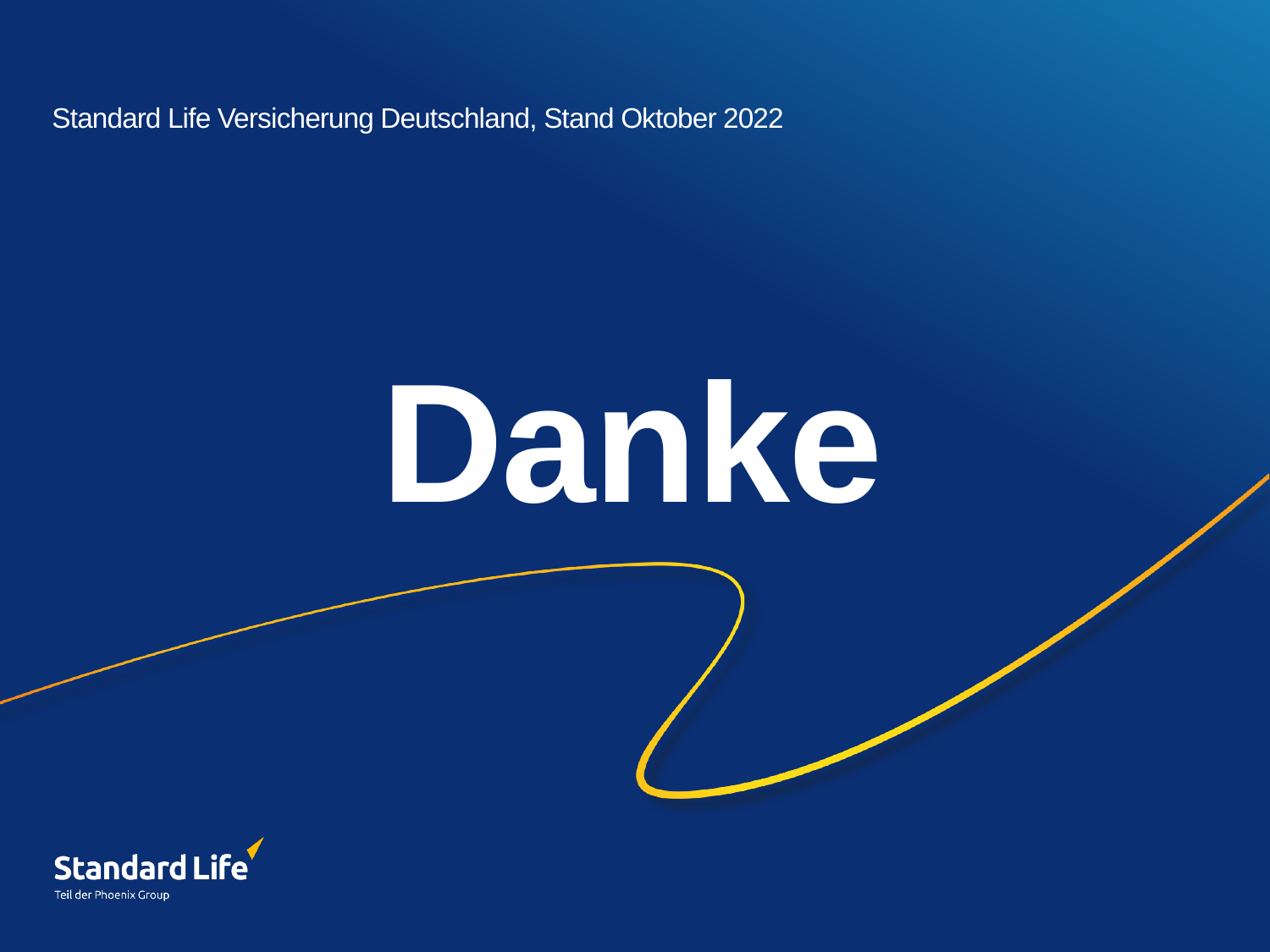

#
Standard Life Versicherung Deutschland, Stand Oktober 2022